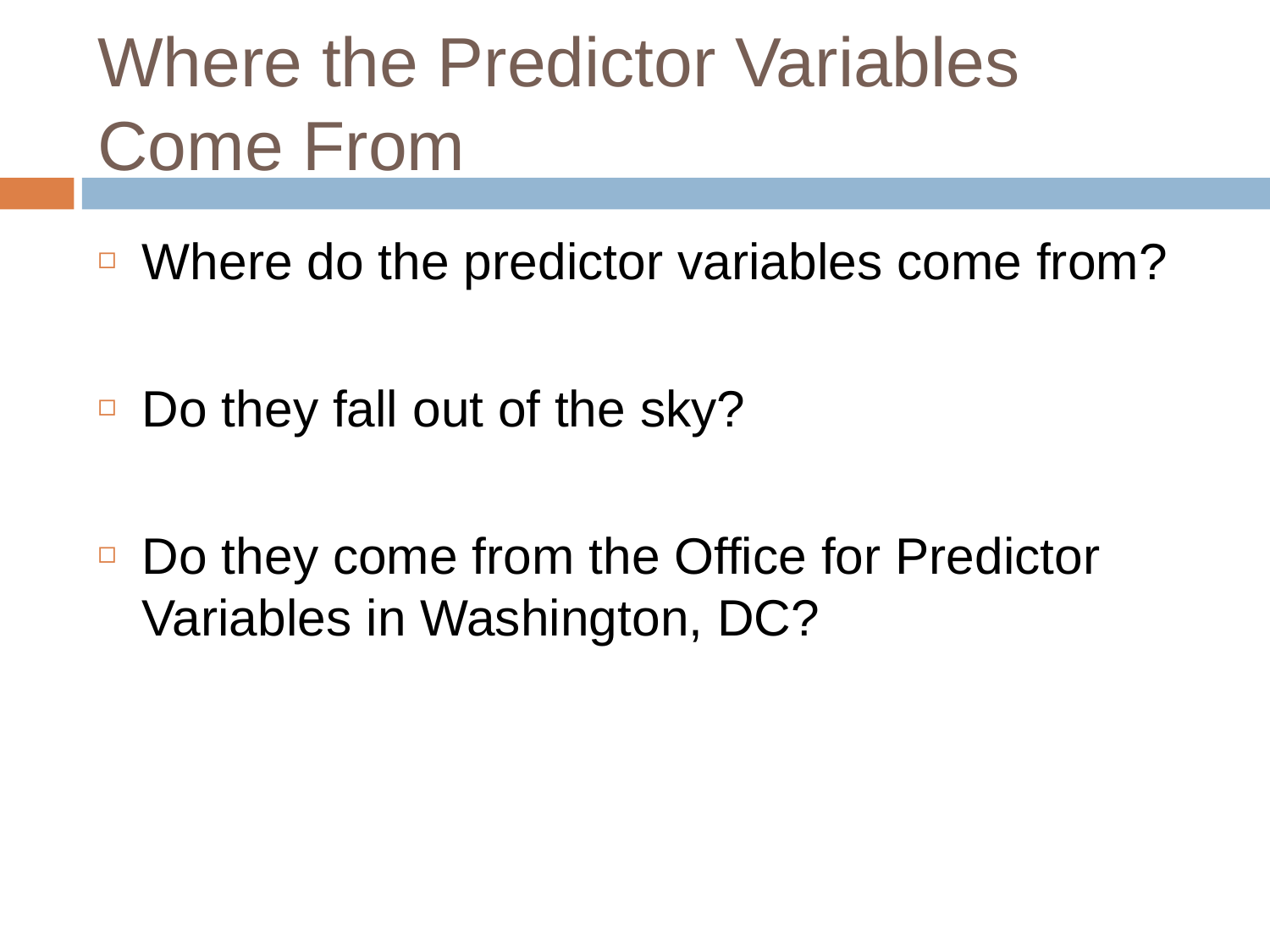

# Where the Predictor Variables Come From
Where do the predictor variables come from?

Do they fall out of the sky?

Do they come from the Office for Predictor Variables in Washington, DC?